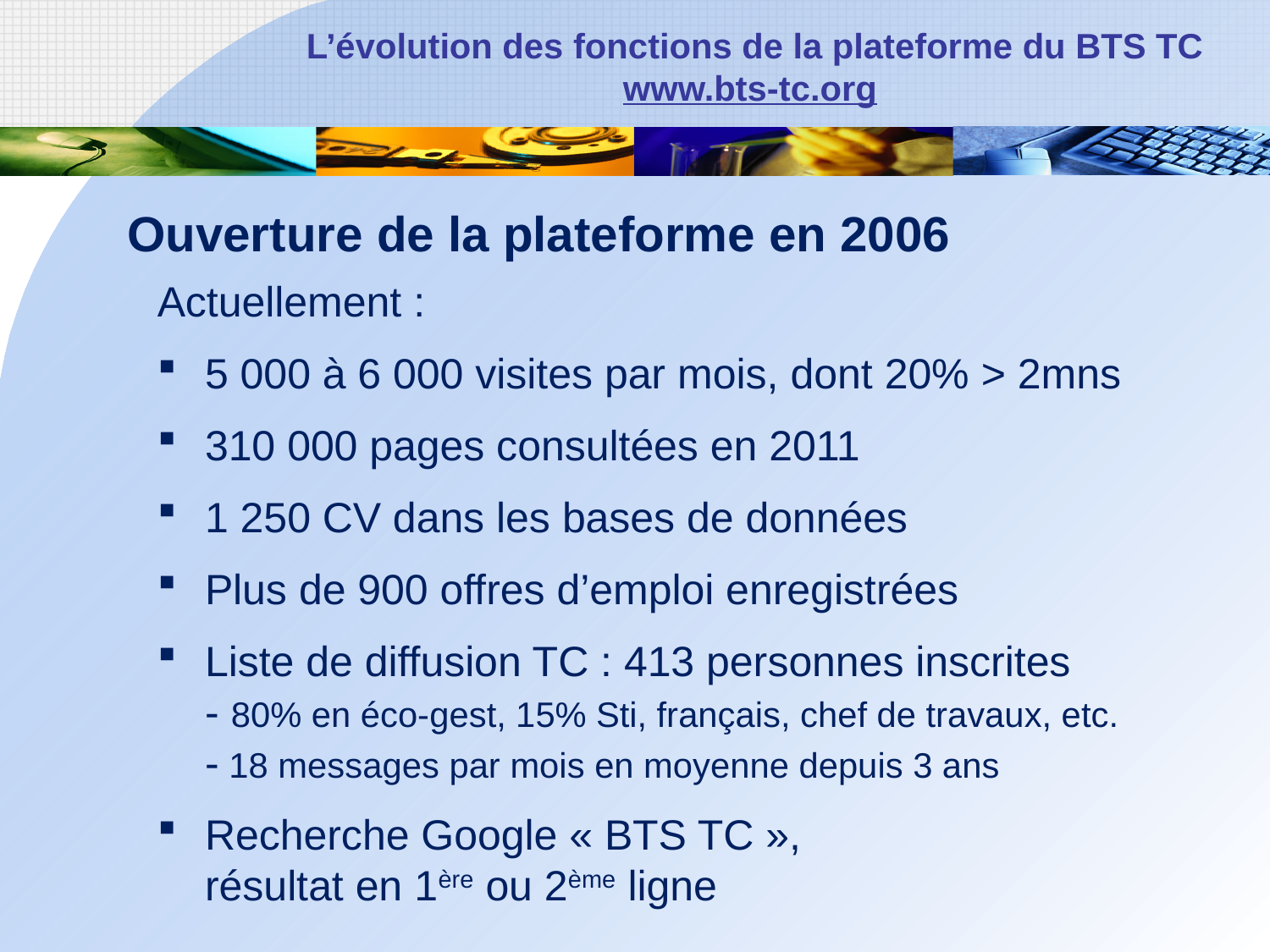

Ouverture de la plateforme en 2006
Actuellement :
5 000 à 6 000 visites par mois, dont 20% > 2mns
310 000 pages consultées en 2011
1 250 CV dans les bases de données
Plus de 900 offres d’emploi enregistrées
Liste de diffusion TC : 413 personnes inscrites
- 80% en éco-gest, 15% Sti, français, chef de travaux, etc.
- 18 messages par mois en moyenne depuis 3 ans
Recherche Google « BTS TC »,
résultat en 1ère ou 2ème ligne